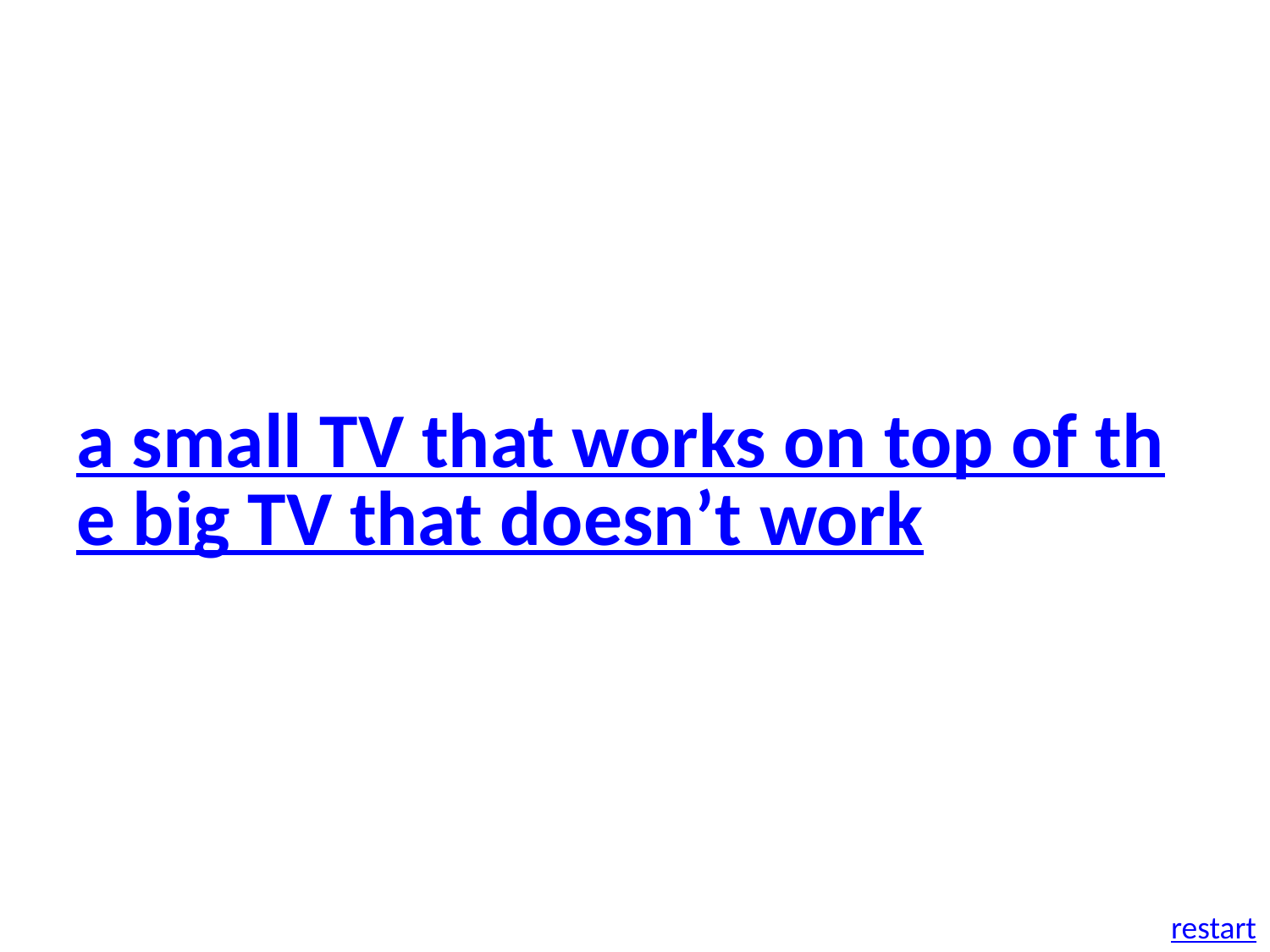

a small TV that works on top of the big TV that doesn’t work